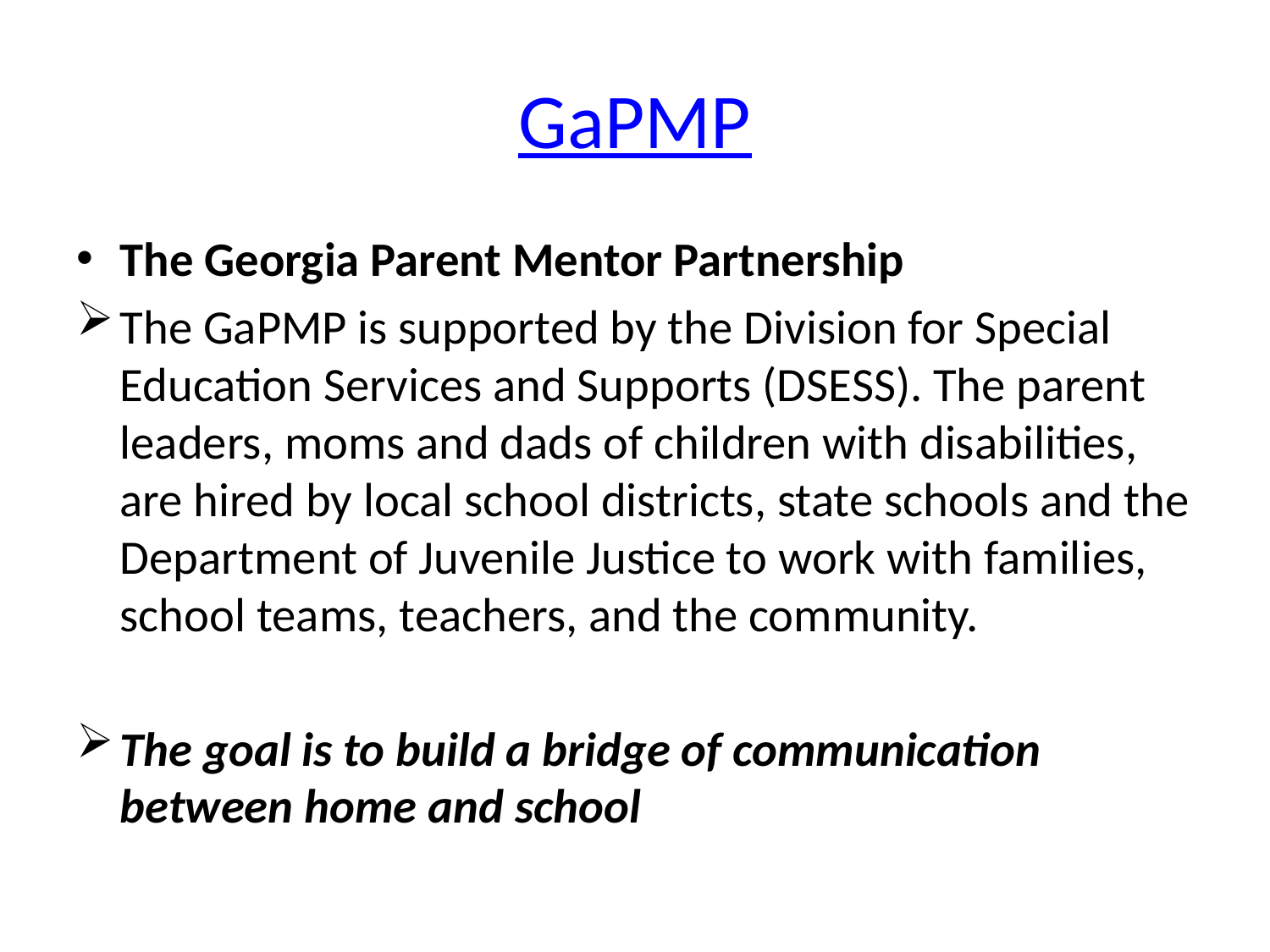

# GaPMP
The Georgia Parent Mentor Partnership
The GaPMP is supported by the Division for Special Education Services and Supports (DSESS). The parent leaders, moms and dads of children with disabilities, are hired by local school districts, state schools and the Department of Juvenile Justice to work with families, school teams, teachers, and the community.

The goal is to build a bridge of communication between home and school